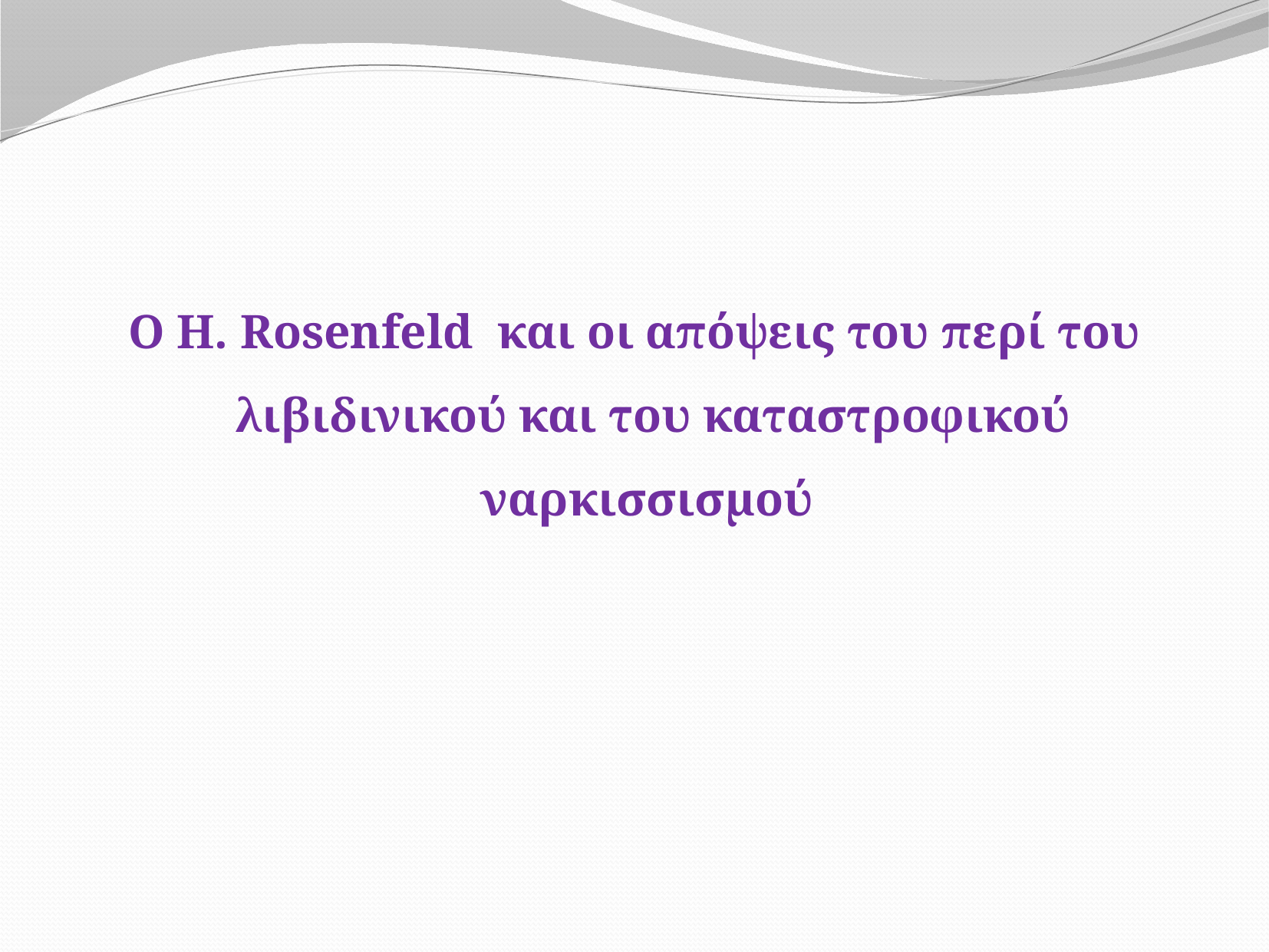

#
Ο H. Rosenfeld  και οι απόψεις του περί του λιβιδινικού και του καταστροφικού ναρκισσισμού